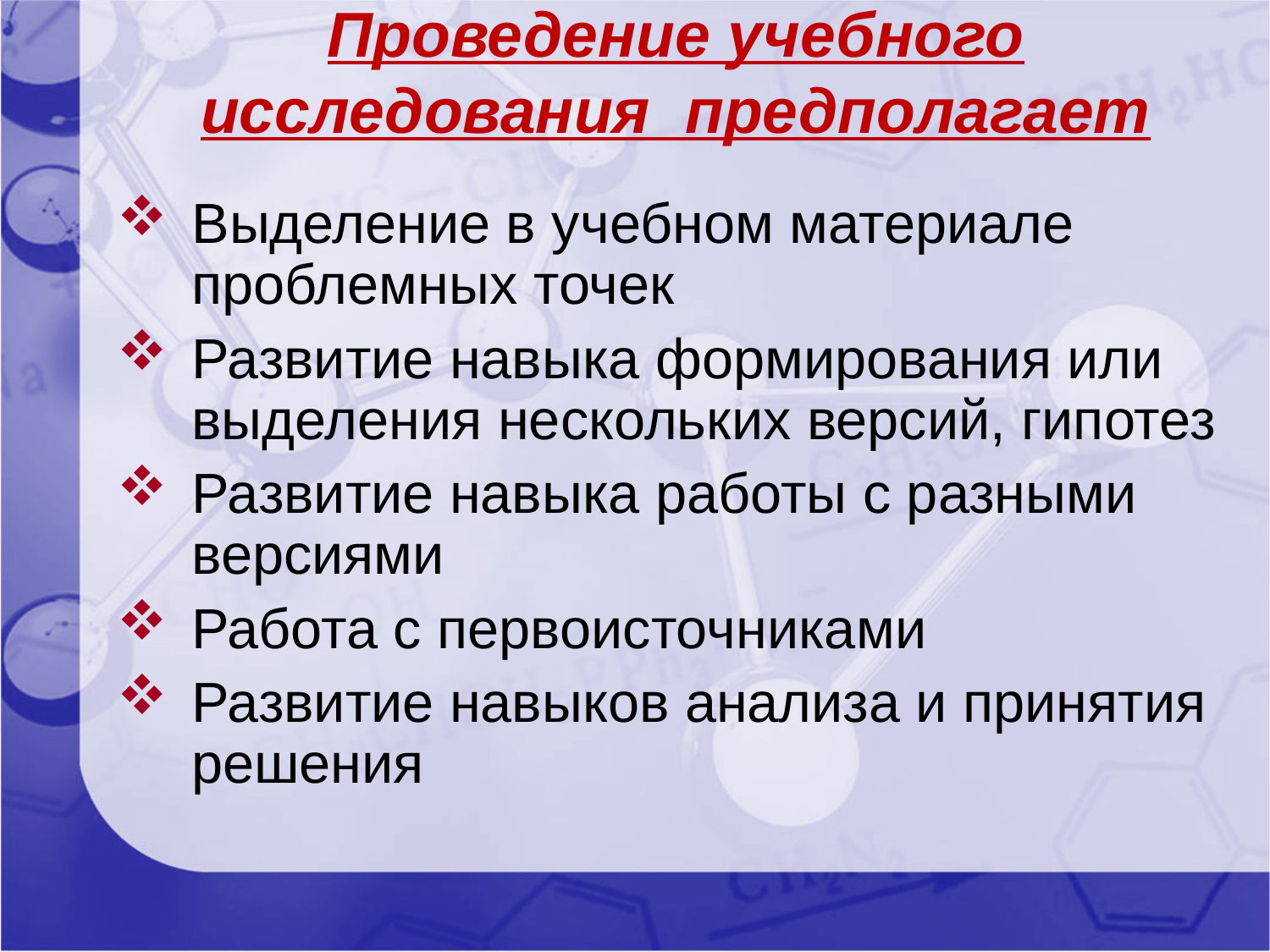

# Проведение учебного исследования  предполагает
Выделение в учебном материале проблемных точек
Развитие навыка формирования или выделения нескольких версий, гипотез
Развитие навыка работы с разными версиями
Работа с первоисточниками
Развитие навыков анализа и принятия решения